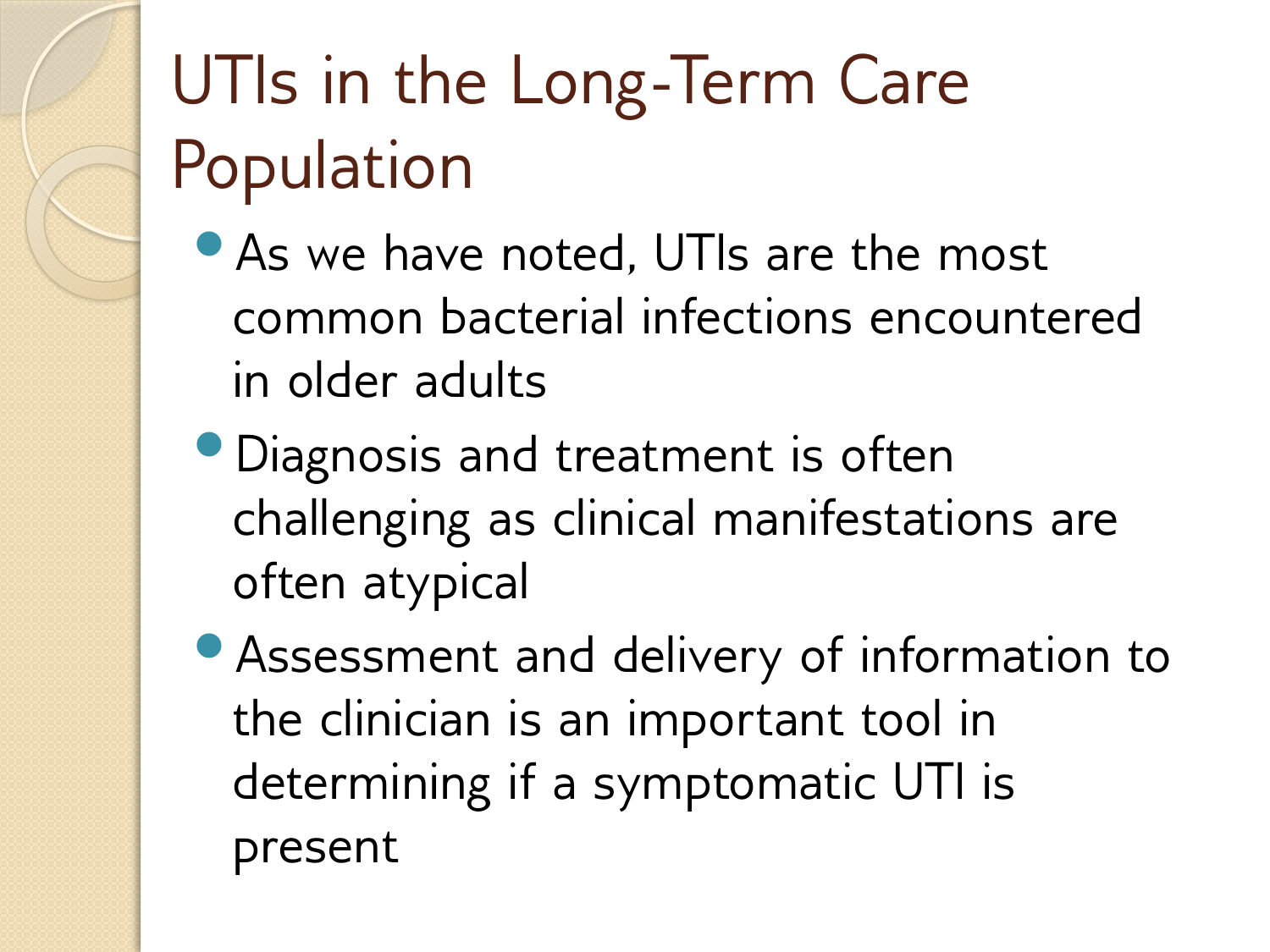

# UTIs in the Long-Term Care Population
As we have noted, UTIs are the most common bacterial infections encountered in older adults
Diagnosis and treatment is often challenging as clinical manifestations are often atypical
Assessment and delivery of information to the clinician is an important tool in determining if a symptomatic UTI is present